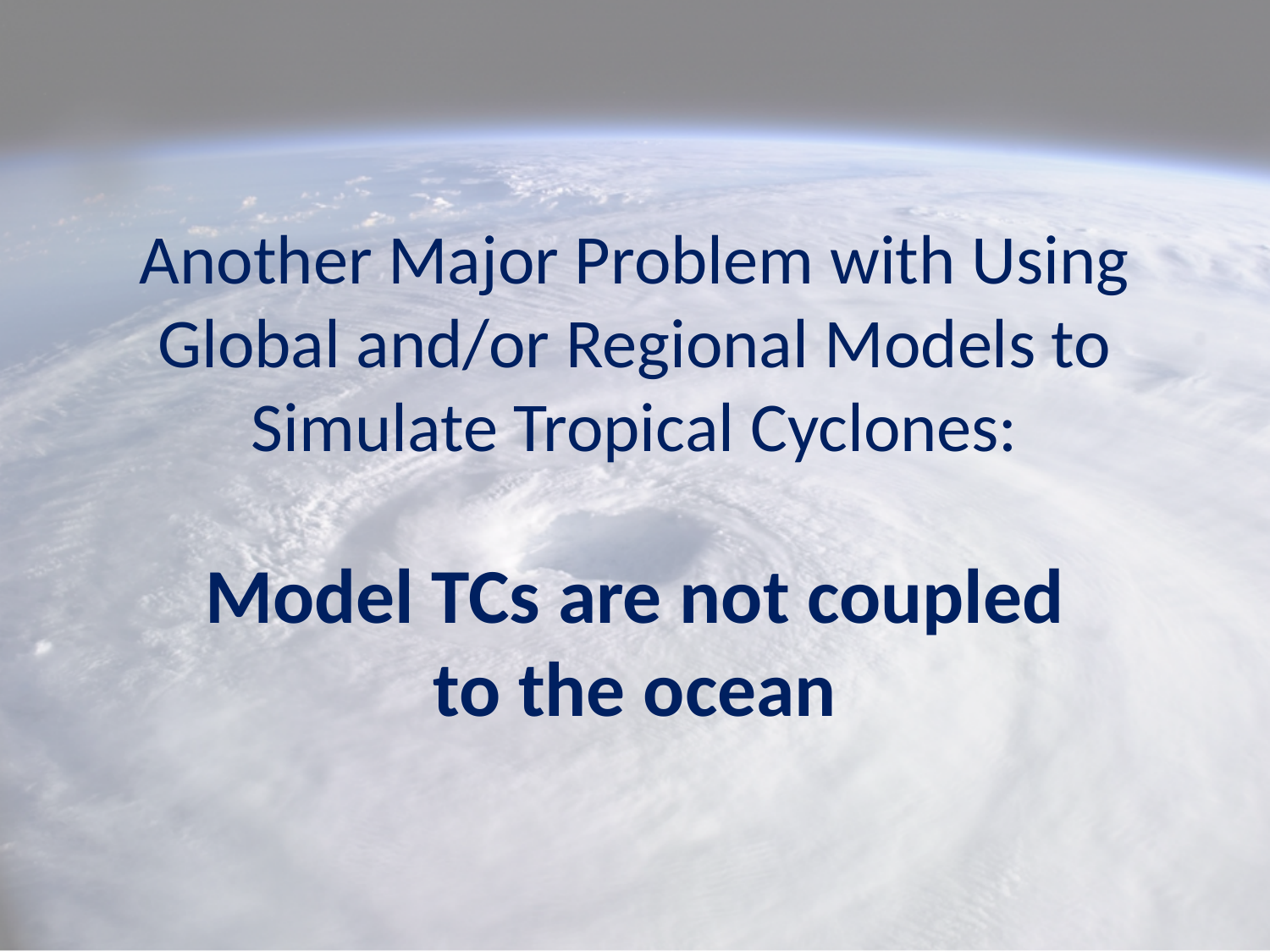

# Another Major Problem with Using Global and/or Regional Models to Simulate Tropical Cyclones:
Model TCs are not coupled to the ocean